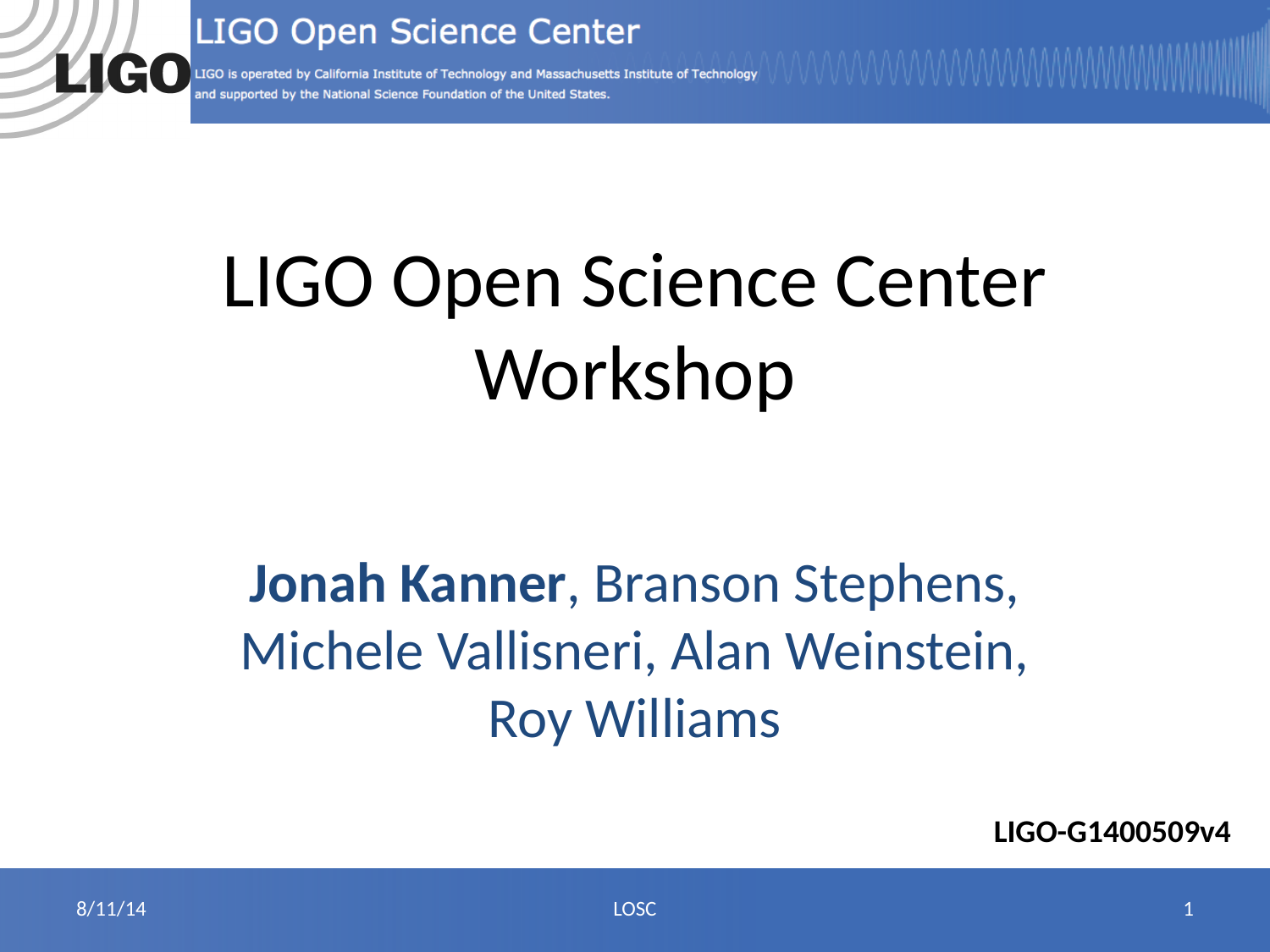

# LIGO Open Science Center Workshop
Jonah Kanner, Branson Stephens, Michele Vallisneri, Alan Weinstein, Roy Williams
LIGO-G1400509v4
8/11/14
LOSC
1